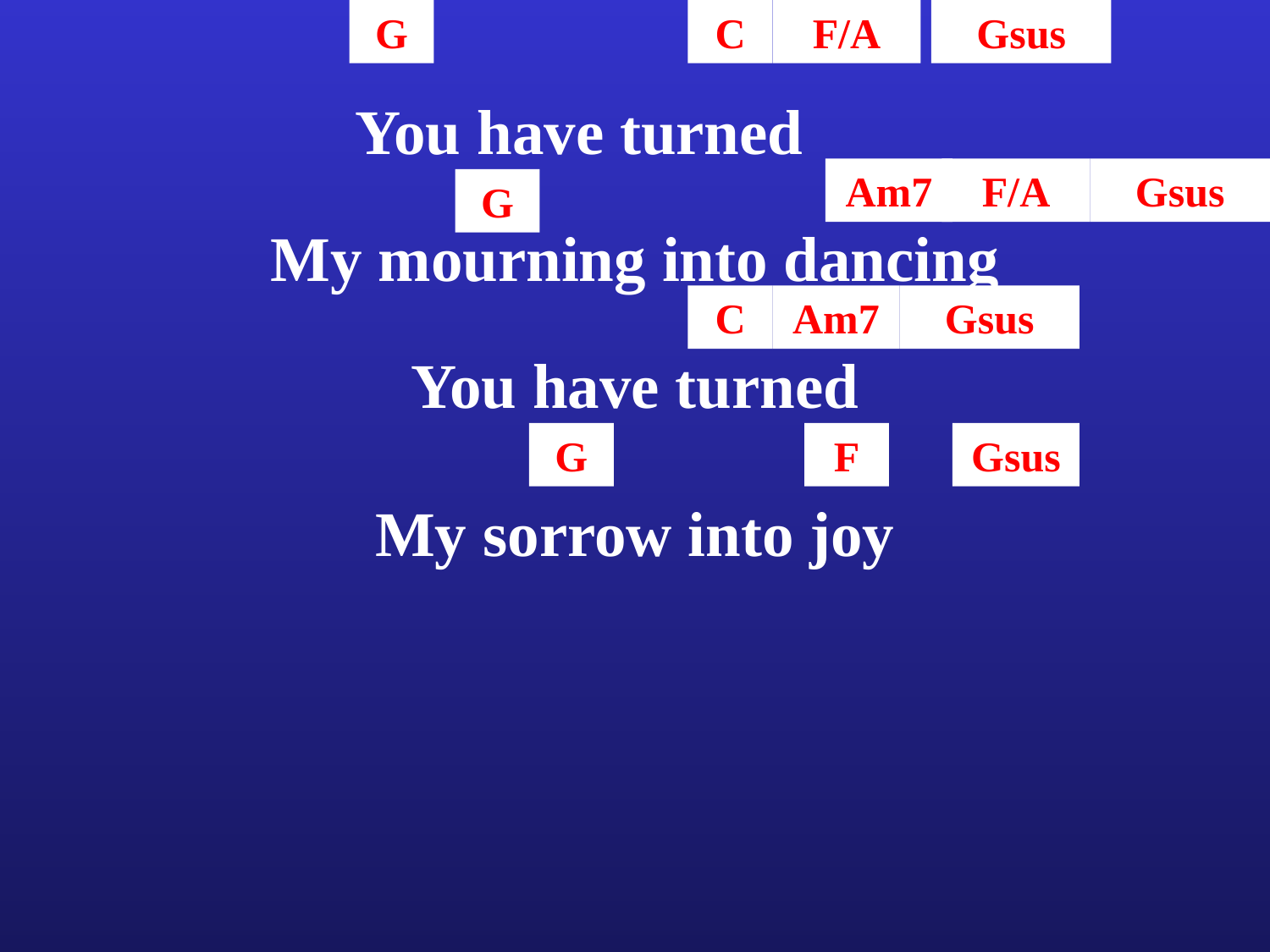

G
C
F/A
Gsus
You have turned

Am7
F/A
Gsus
G
My mourning into dancing

C
Am7
Gsus
You have turned

G
F
Gsus
My sorrow into joy